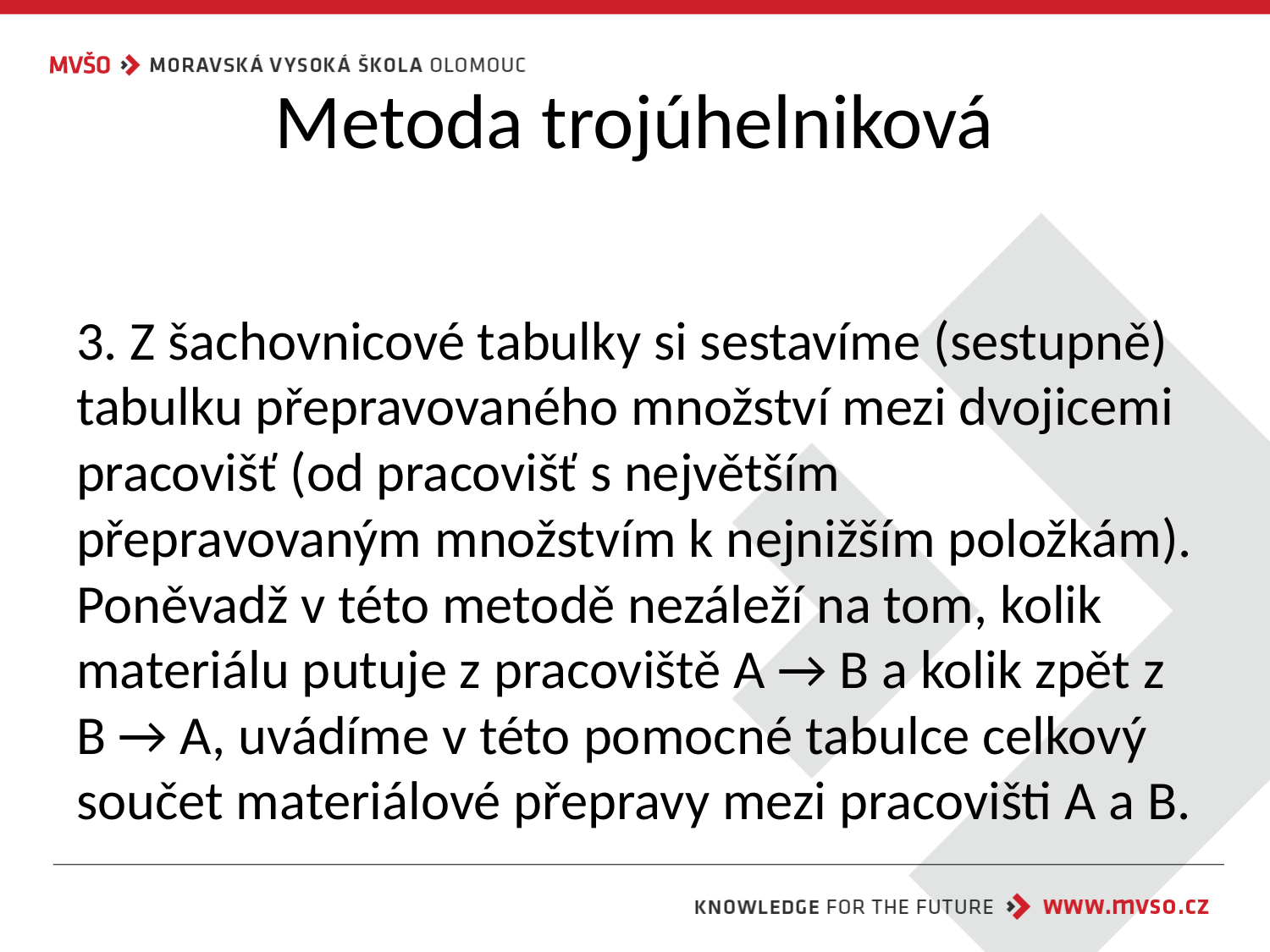

# Metoda trojúhelniková

3. Z šachovnicové tabulky si sestavíme (sestupně) tabulku přepravovaného množství mezi dvojicemi pracovišť (od pracovišť s největším přepravovaným množstvím k nejnižším položkám). Poněvadž v této metodě nezáleží na tom, kolik materiálu putuje z pracoviště A → B a kolik zpět z B → A, uvádíme v této pomocné tabulce celkový součet materiálové přepravy mezi pracovišti A a B.